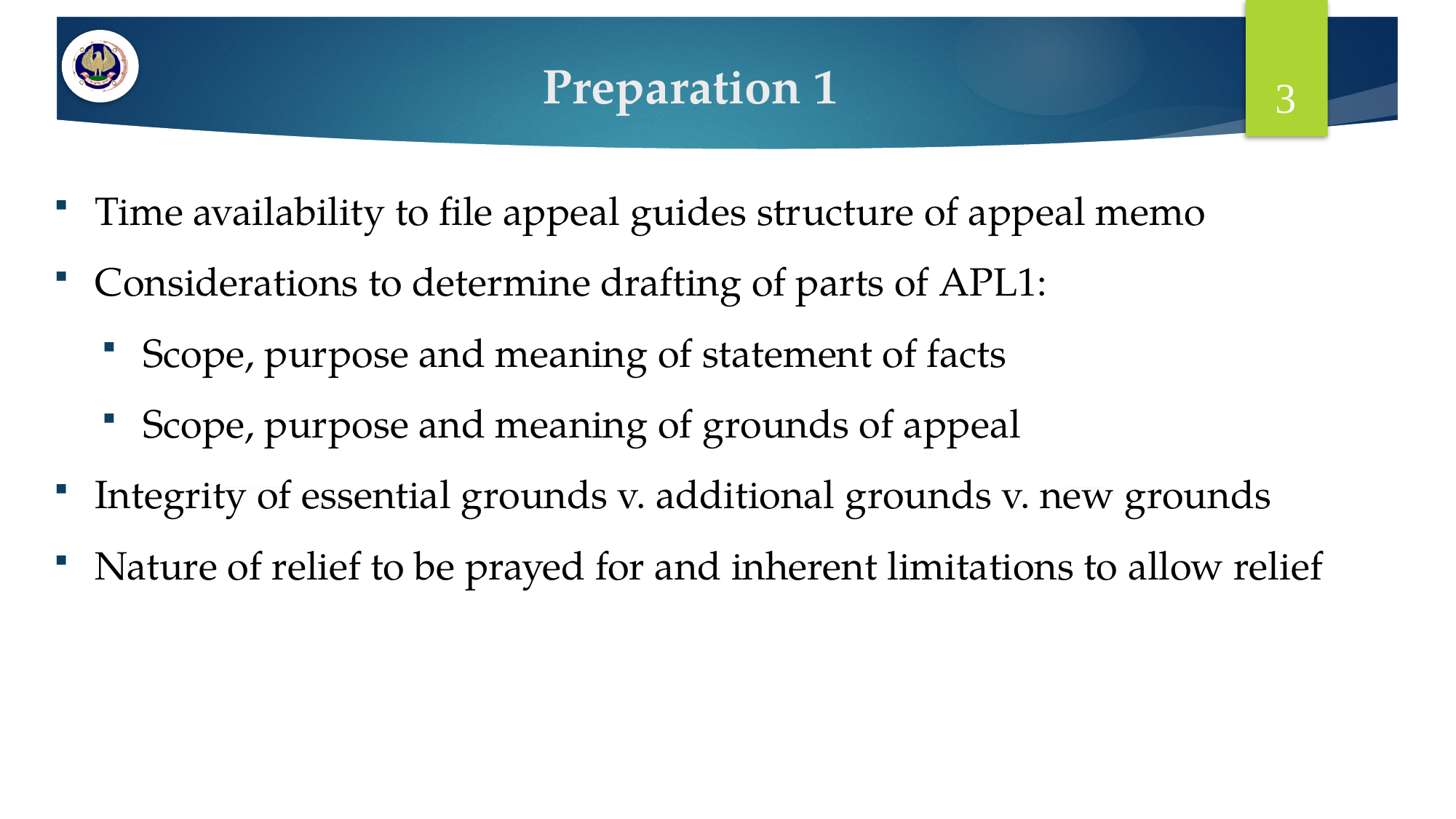

# Preparation 1
3
Time availability to file appeal guides structure of appeal memo
Considerations to determine drafting of parts of APL1:
Scope, purpose and meaning of statement of facts
Scope, purpose and meaning of grounds of appeal
Integrity of essential grounds v. additional grounds v. new grounds
Nature of relief to be prayed for and inherent limitations to allow relief